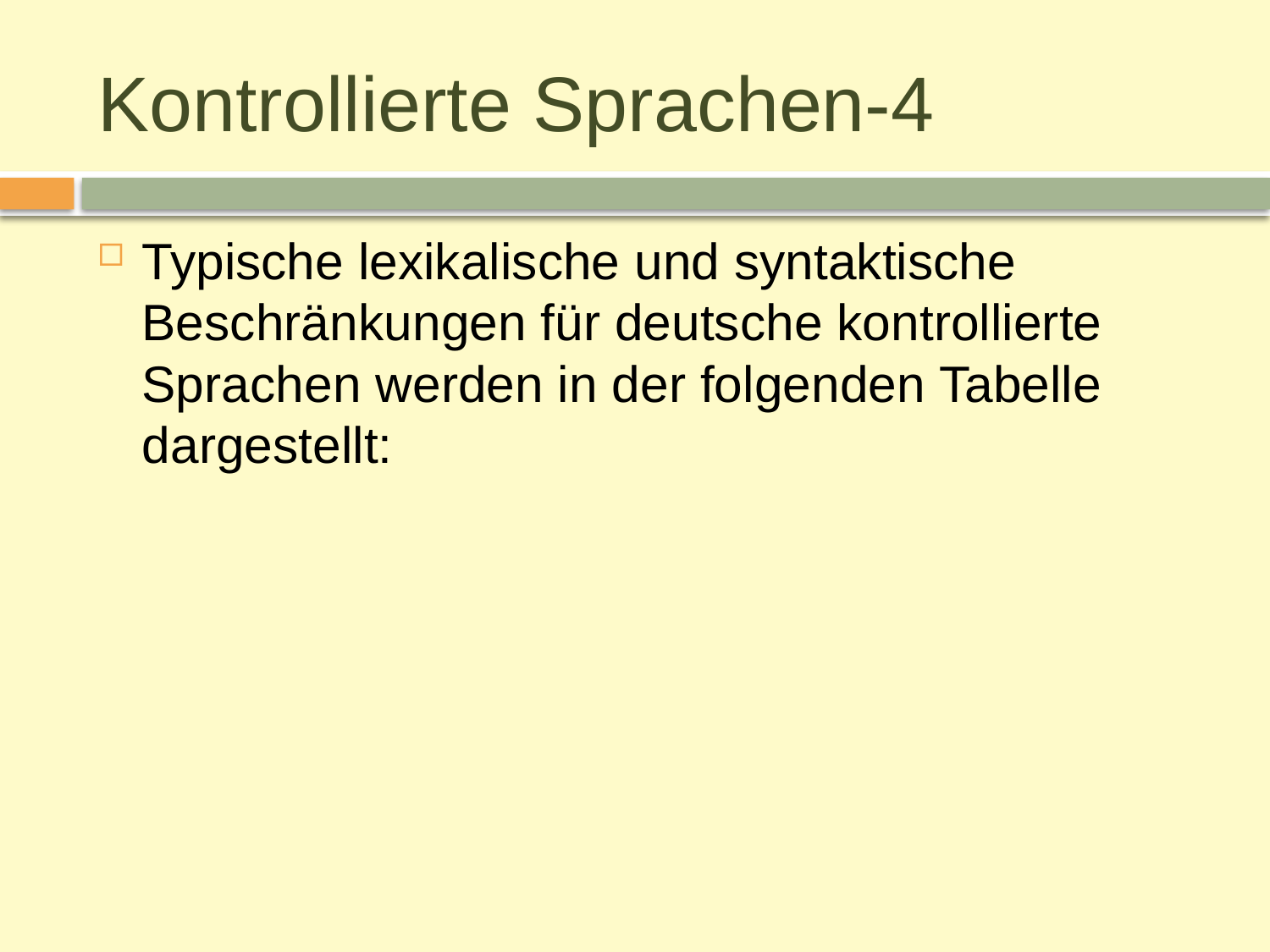

# Kontrollierte Sprachen-4
Typische lexikalische und syntaktische Beschränkungen für deutsche kontrollierte Sprachen werden in der folgenden Tabelle dargestellt: